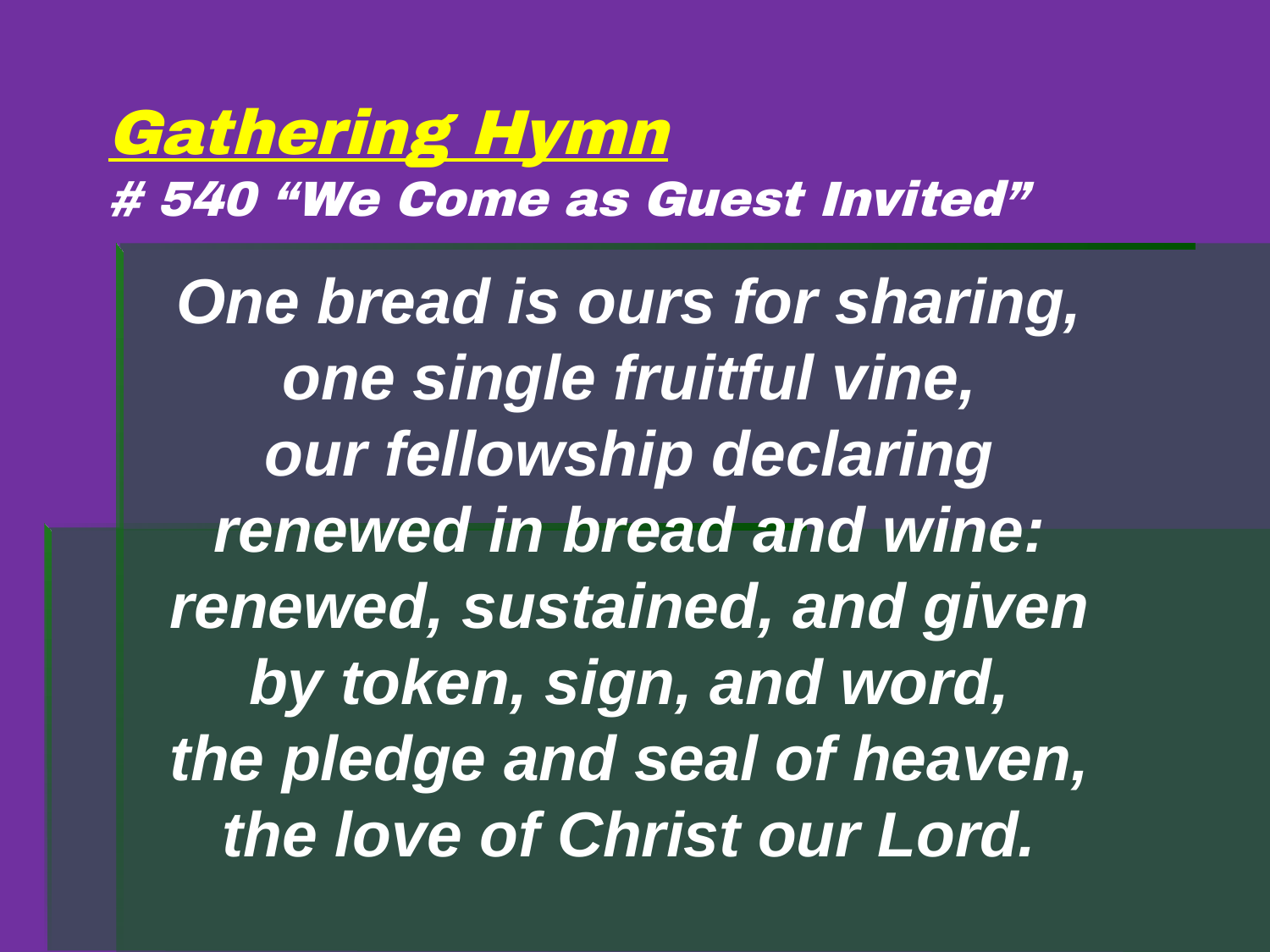

Gathering Hymn
# 540 “We Come as Guest Invited”
One bread is ours for sharing,
one single fruitful vine,
our fellowship declaring
renewed in bread and wine:
renewed, sustained, and given
by token, sign, and word,
the pledge and seal of heaven,
the love of Christ our Lord.